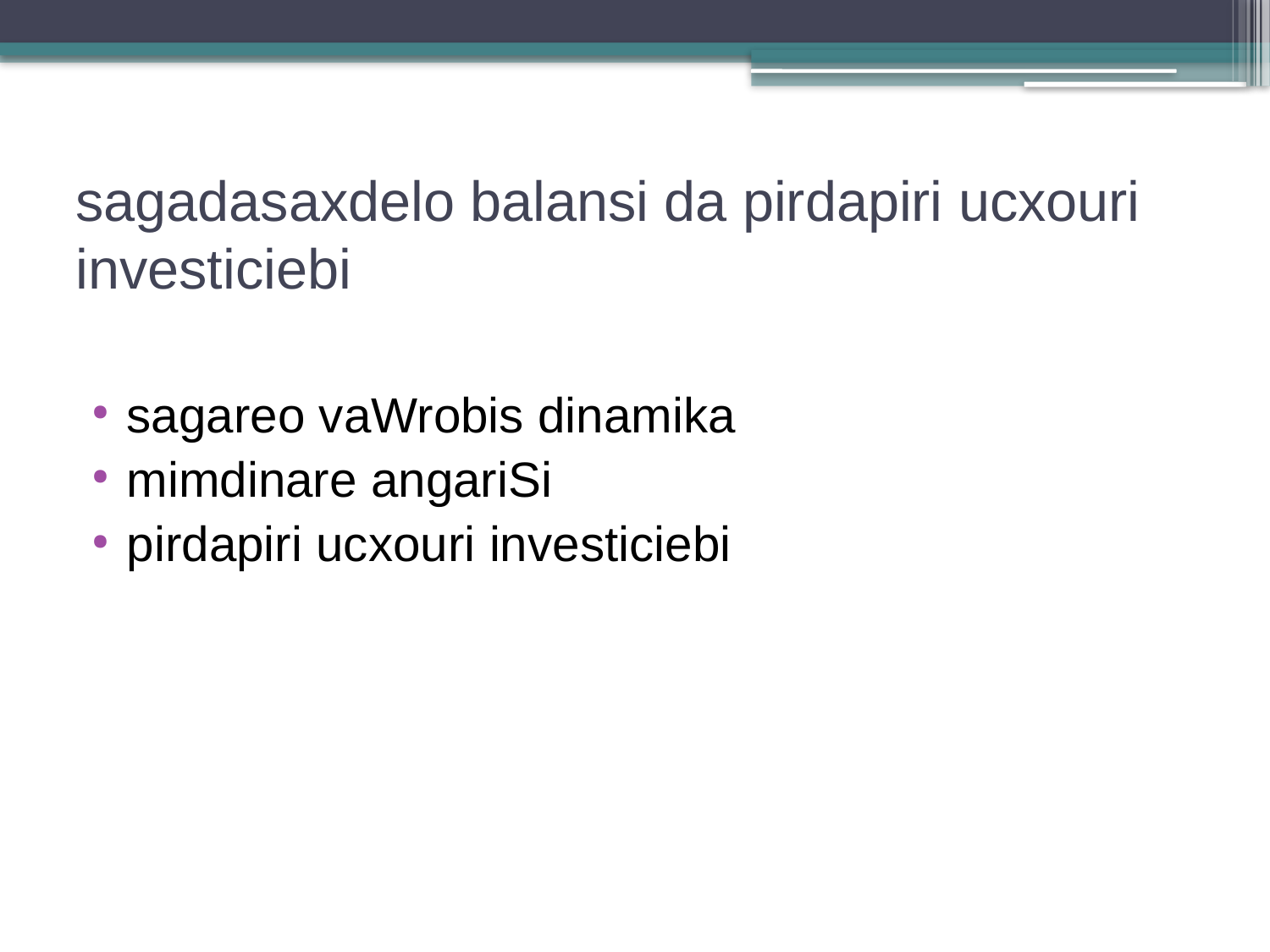

# sagadasaxdelo balansi da pirdapiri ucxouri investiciebi

sagareo vaWrobis dinamika
mimdinare angariSi
pirdapiri ucxouri investiciebi